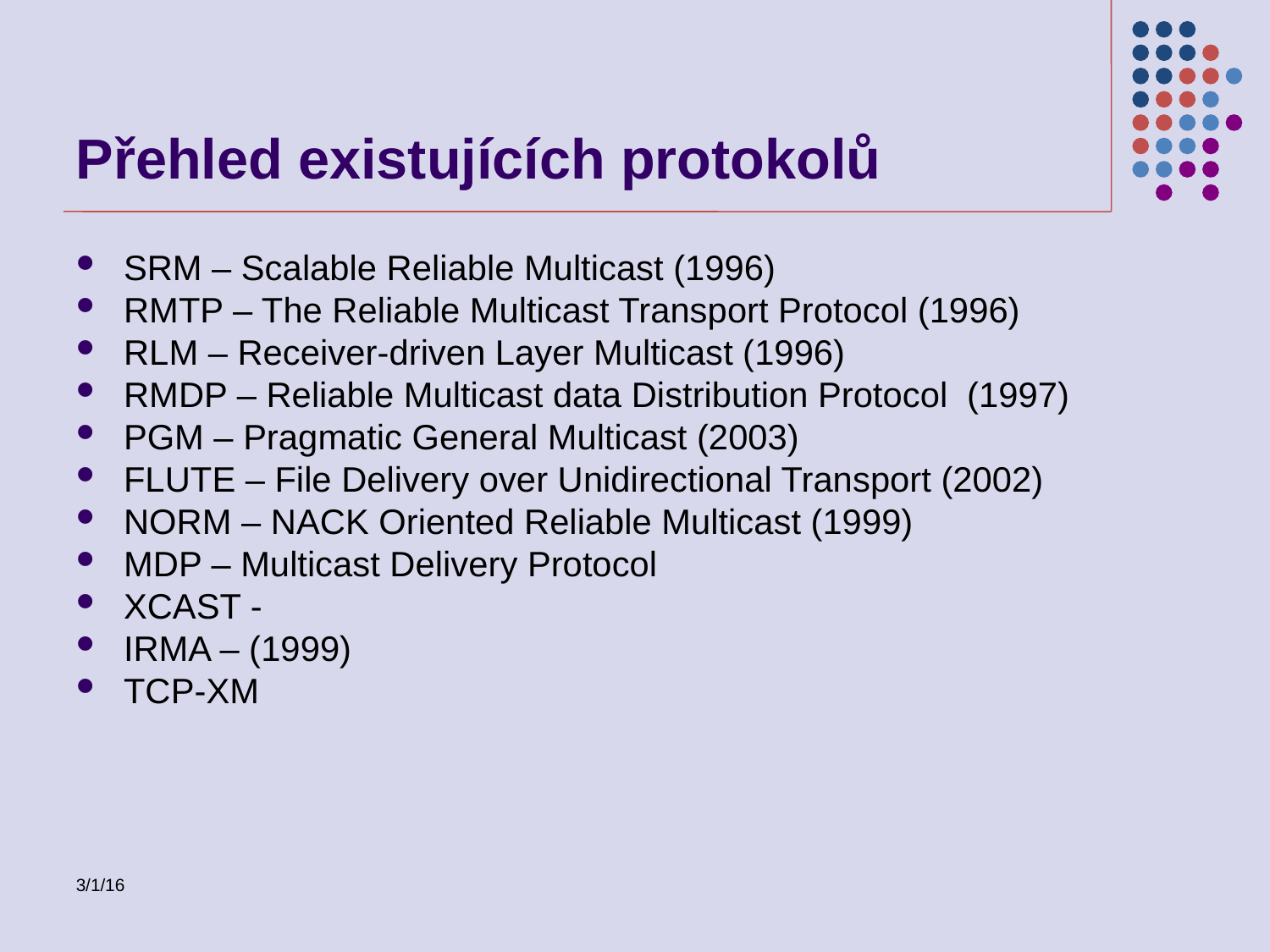

Přehled existujících protokolů
SRM – Scalable Reliable Multicast (1996)
RMTP – The Reliable Multicast Transport Protocol (1996)
RLM – Receiver-driven Layer Multicast (1996)
RMDP – Reliable Multicast data Distribution Protocol  (1997)
PGM – Pragmatic General Multicast (2003)
FLUTE – File Delivery over Unidirectional Transport (2002)
NORM – NACK Oriented Reliable Multicast (1999)
MDP – Multicast Delivery Protocol
XCAST -
IRMA – (1999)
TCP-XM
3/1/16